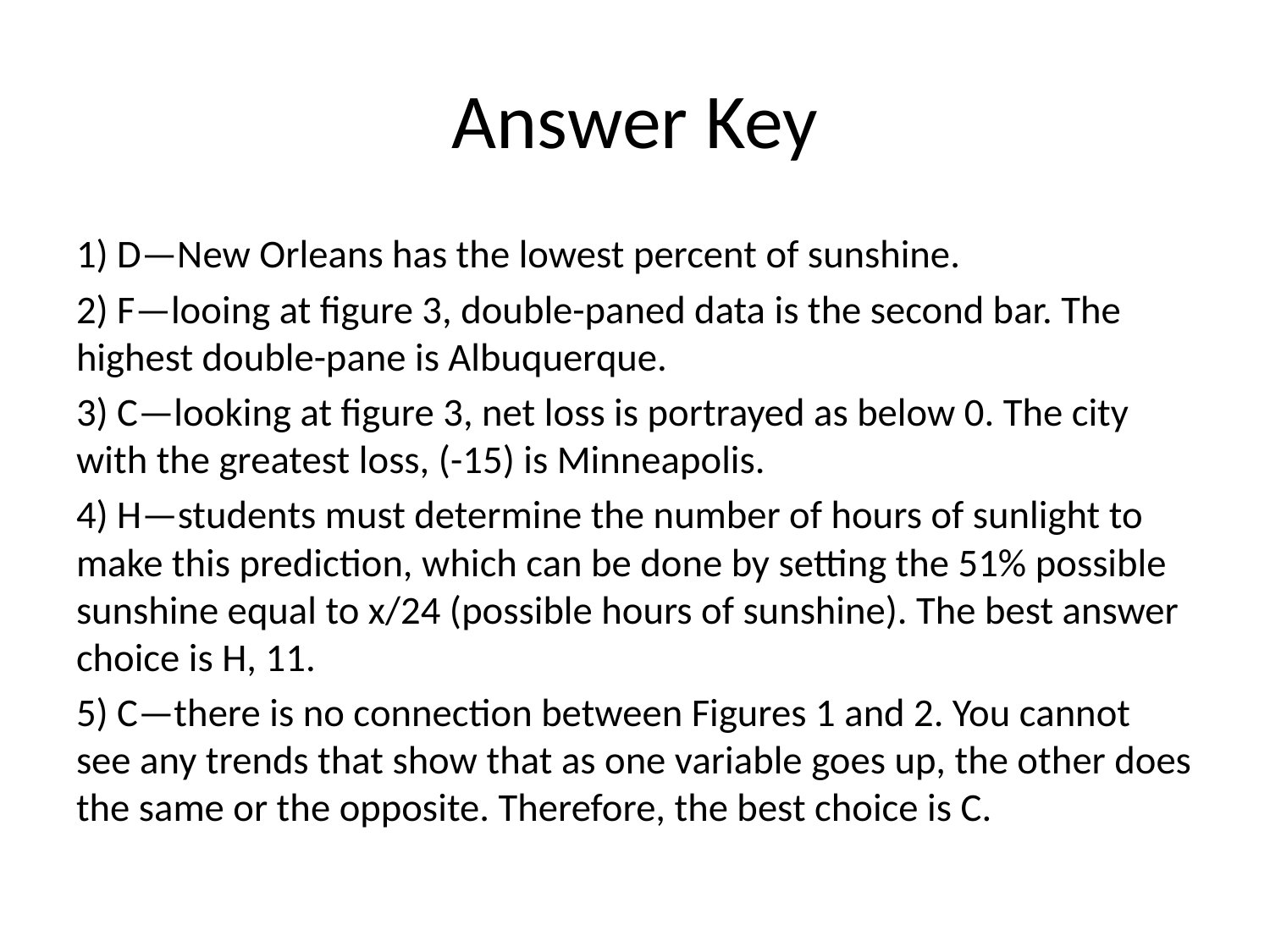

# Answer Key
1) D—New Orleans has the lowest percent of sunshine.
2) F—looing at figure 3, double-paned data is the second bar. The highest double-pane is Albuquerque.
3) C—looking at figure 3, net loss is portrayed as below 0. The city with the greatest loss, (-15) is Minneapolis.
4) H—students must determine the number of hours of sunlight to make this prediction, which can be done by setting the 51% possible sunshine equal to x/24 (possible hours of sunshine). The best answer choice is H, 11.
5) C—there is no connection between Figures 1 and 2. You cannot see any trends that show that as one variable goes up, the other does the same or the opposite. Therefore, the best choice is C.